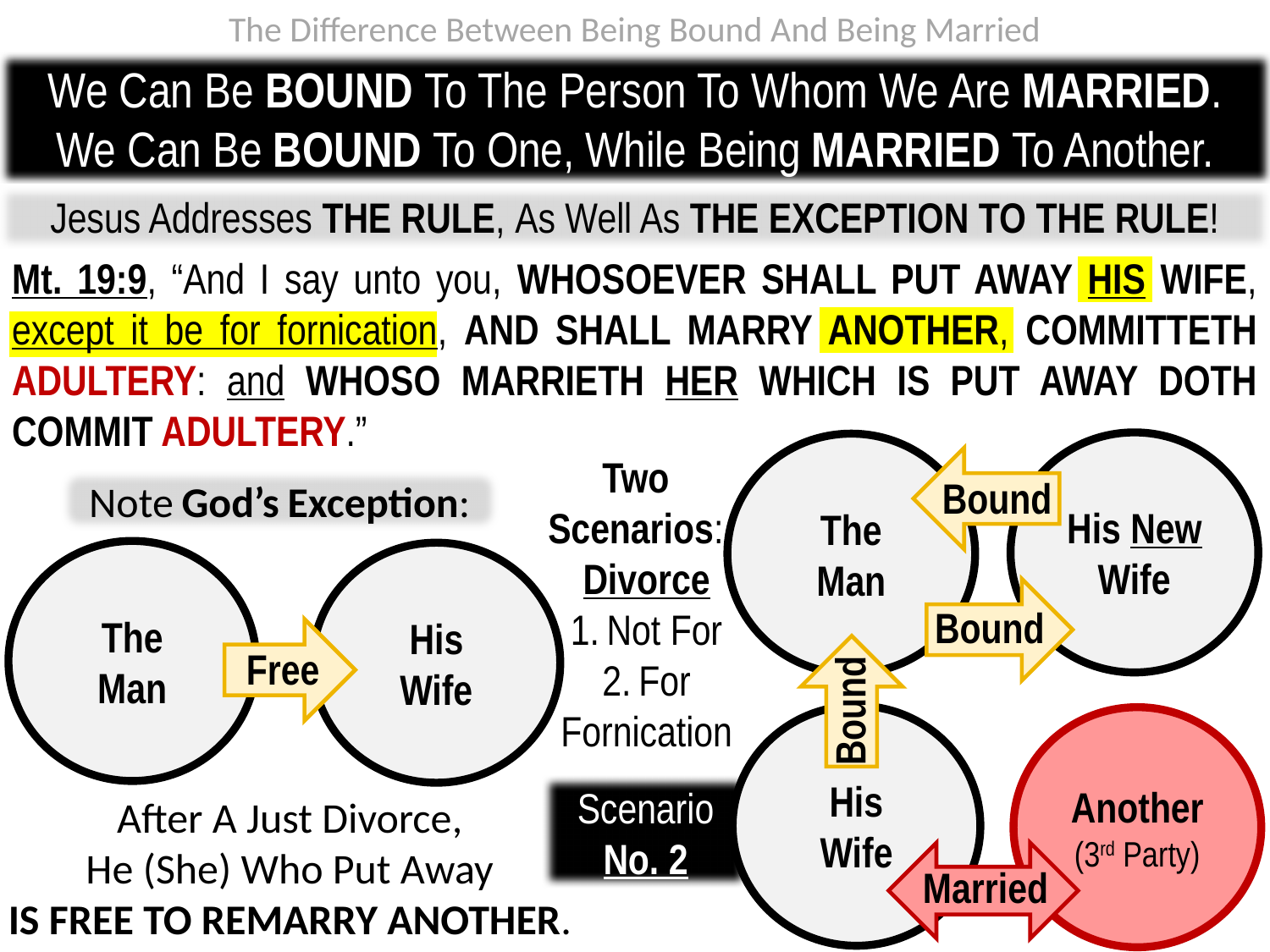

The Difference Between Being Bound And Being Married
We Can Be BOUND To The Person To Whom We Are MARRIED.
We Can Be BOUND To One, While Being MARRIED To Another.
Jesus Addresses THE RULE, As Well As THE EXCEPTION TO THE RULE!
Mt. 19:9, “And I say unto you, WHOSOEVER SHALL PUT AWAY HIS WIFE, except it be for fornication, AND SHALL MARRY ANOTHER, COMMITTETH ADULTERY: and WHOSO MARRIETH HER WHICH IS PUT AWAY DOTH COMMIT ADULTERY.”

His New
Wife
The
Man
Two
Scenarios:
Bound
Note God’s Exception:
The
Man
His
Wife
Divorce
1. Not For
2. For
Fornication

Bound

Free
Bound
His
Wife
Another
(3rd Party)
Scenario
No. 2
After A Just Divorce,
He (She) Who Put Away
IS FREE TO REMARRY ANOTHER.

Married